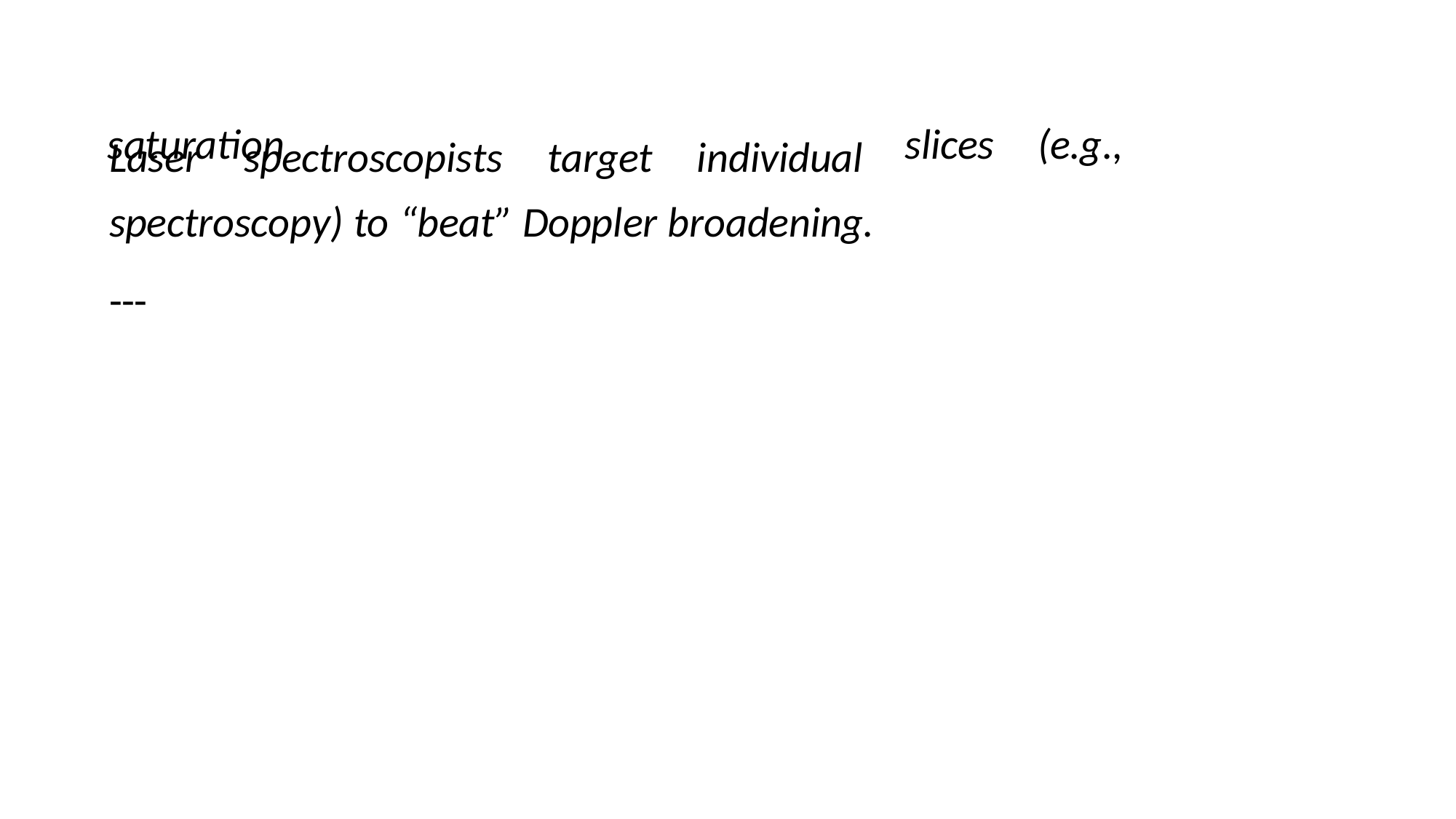

# saturation
Laser	spectroscopists	target	individual spectroscopy) to “beat” Doppler broadening.
---
slices
(e.g.,